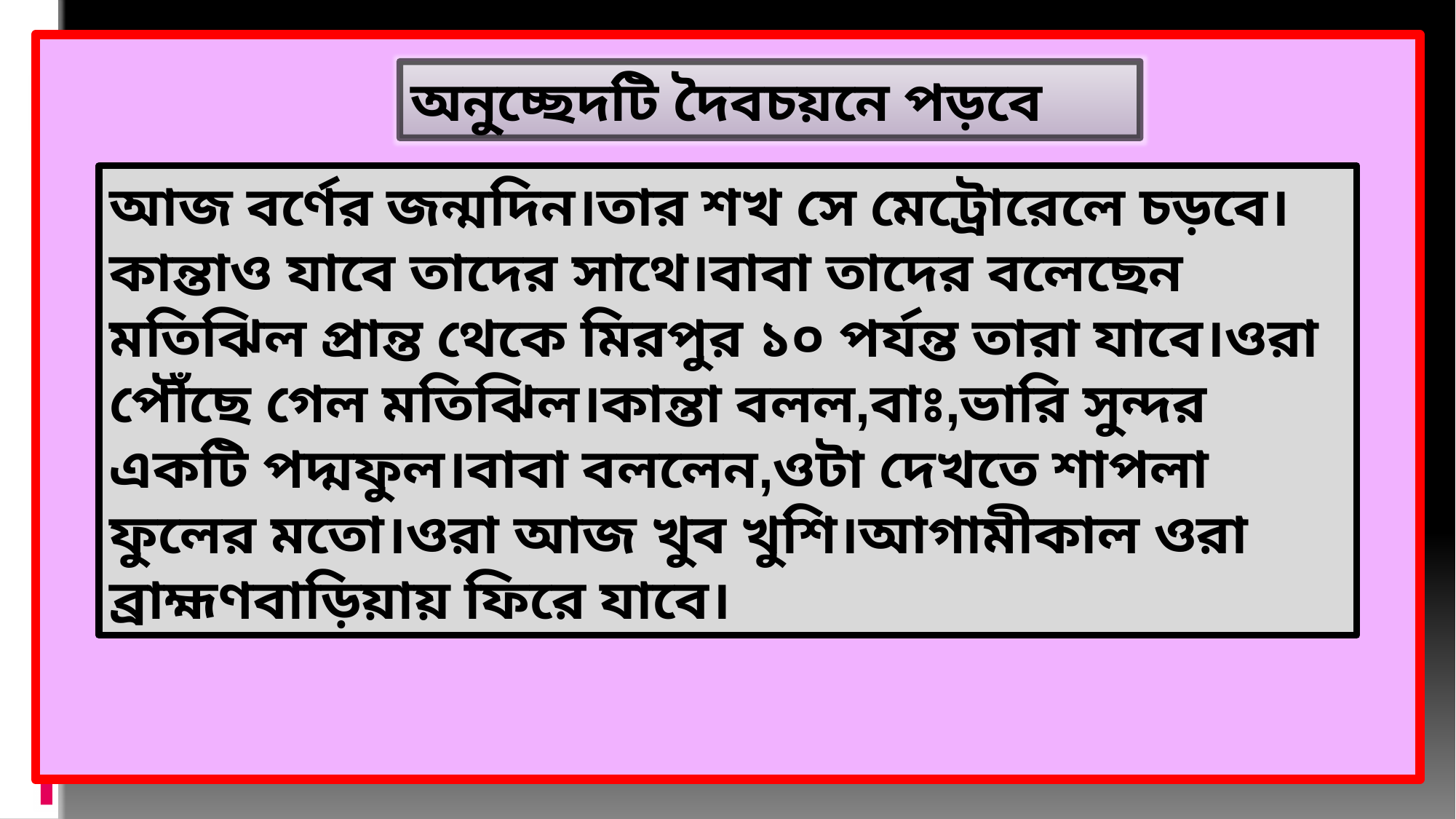

অনু্চ্ছেদটি দৈবচয়নে পড়বে
আজ বর্ণের জন্মদিন।তার শখ সে মেট্রোরেলে চড়বে।
কান্তাও যাবে তাদের সাথে।বাবা তাদের বলেছেন মতিঝিল প্রান্ত থেকে মিরপুর ১০ পর্যন্ত তারা যাবে।ওরা পৌঁছে গেল মতিঝিল।কান্তা বলল,বাঃ,ভারি সুন্দর একটি পদ্মফুল।বাবা বললেন,ওটা দেখতে শাপলা ফুলের মতো।ওরা আজ খুব খুশি।আগামীকাল ওরা ব্রাহ্মণবাড়িয়ায় ফিরে যাবে।